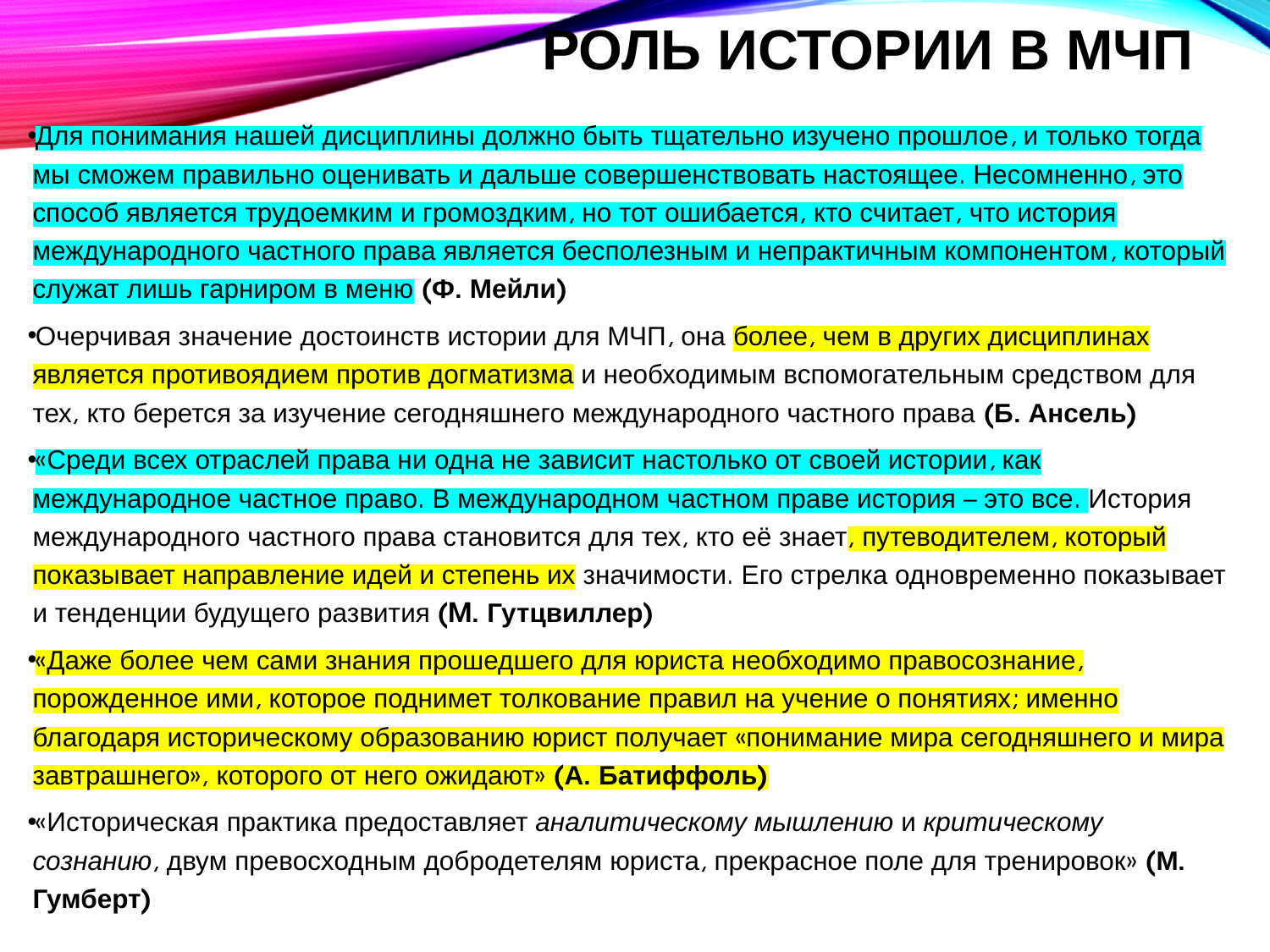

# Роль истории в МЧП
Для понимания нашей дисциплины должно быть тщательно изучено прошлое, и только тогда мы сможем правильно оценивать и дальше совершенствовать настоящее. Несомненно, это способ является трудоемким и громоздким, но тот ошибается, кто считает, что история международного частного права является бесполезным и непрактичным компонентом, который служат лишь гарниром в меню (Ф. Мейли)
Очерчивая значение достоинств истории для МЧП, она более, чем в других дисциплинах является противоядием против догматизма и необходимым вспомогательным средством для тех, кто берется за изучение сегодняшнего международного частного права (Б. Ансель)
«Среди всех отраслей права ни одна не зависит настолько от своей истории, как международное частное право. В международном частном праве история – это все. История международного частного права становится для тех, кто её знает, путеводителем, который показывает направление идей и степень их значимости. Его стрелка одновременно показывает и тенденции будущего развития (M. Гутцвиллер)
«Даже более чем сами знания прошедшего для юриста необходимо правосознание, порожденное ими, которое поднимет толкование правил на учение о понятиях; именно благодаря историческому образованию юрист получает «понимание мира сегодняшнего и мира завтрашнего», которого от него ожидают» (А. Батиффоль)
«Историческая практика предоставляет аналитическому мышлению и критическому сознанию, двум превосходным добродетелям юриста, прекрасное поле для тренировок» (М. Гумберт)